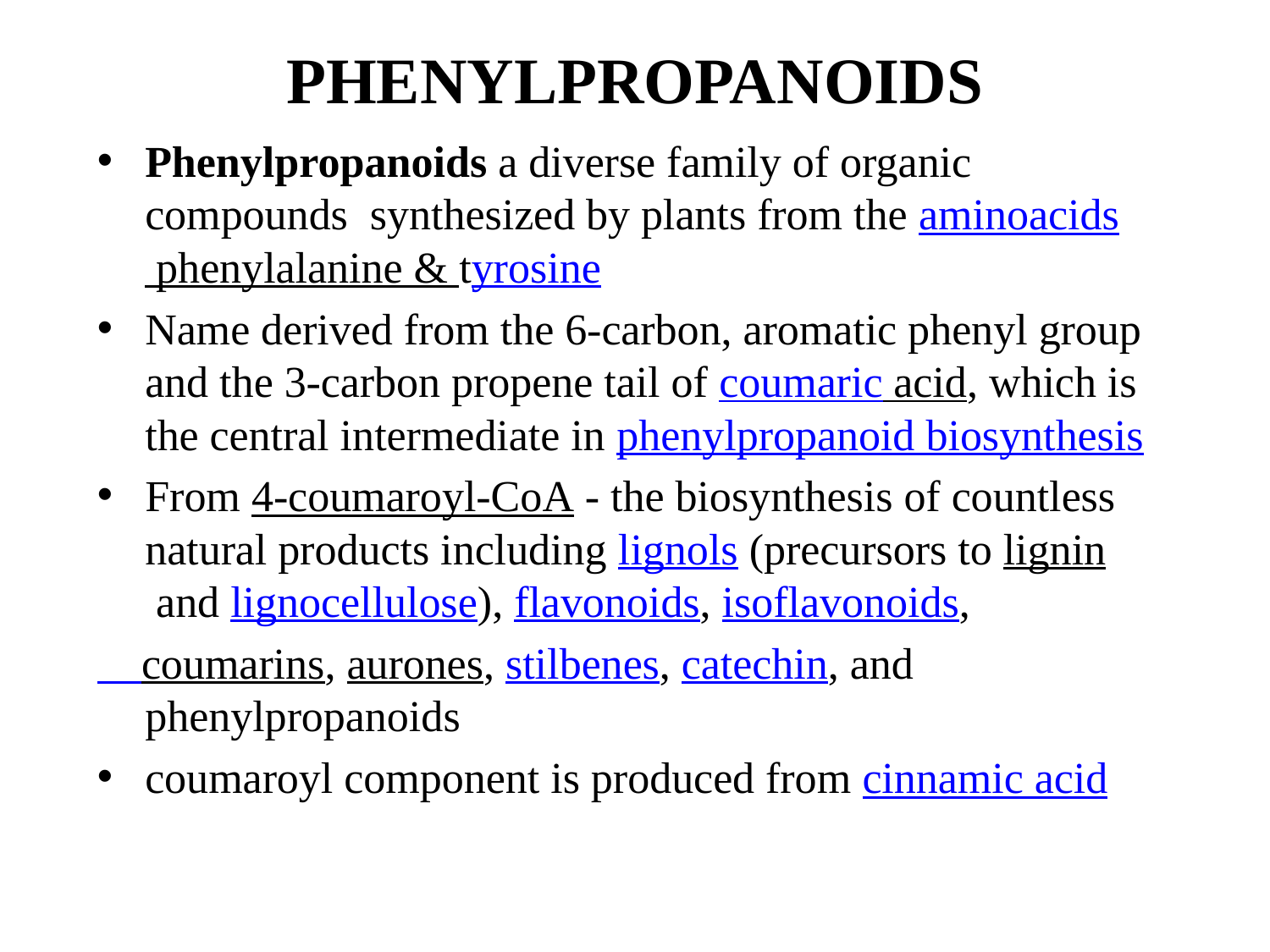

# PHENYLPROPANOIDS
Phenylpropanoids a diverse family of organic compounds  synthesized by plants from the aminoacids phenylalanine & tyrosine
Name derived from the 6-carbon, aromatic phenyl group and the 3-carbon propene tail of coumaric acid, which is the central intermediate in phenylpropanoid biosynthesis
From 4-coumaroyl-CoA - the biosynthesis of countless natural products including lignols (precursors to lignin and lignocellulose), flavonoids, isoflavonoids,
    	coumarins, aurones, stilbenes, catechin, and phenylpropanoids
coumaroyl component is produced from cinnamic acid